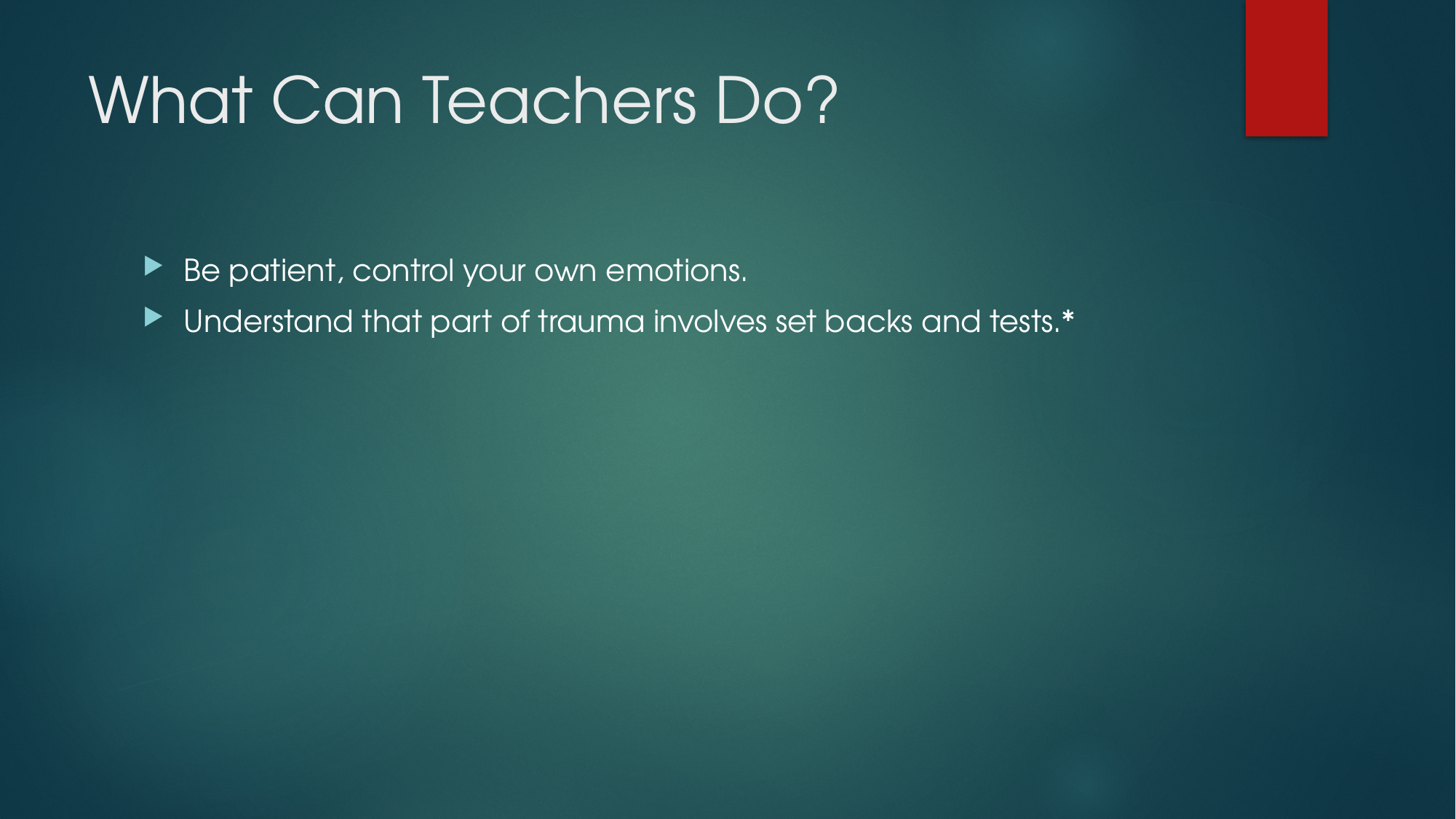

# What Can Teachers Do?
Be patient, control your own emotions.
Understand that part of trauma involves set backs and tests.*